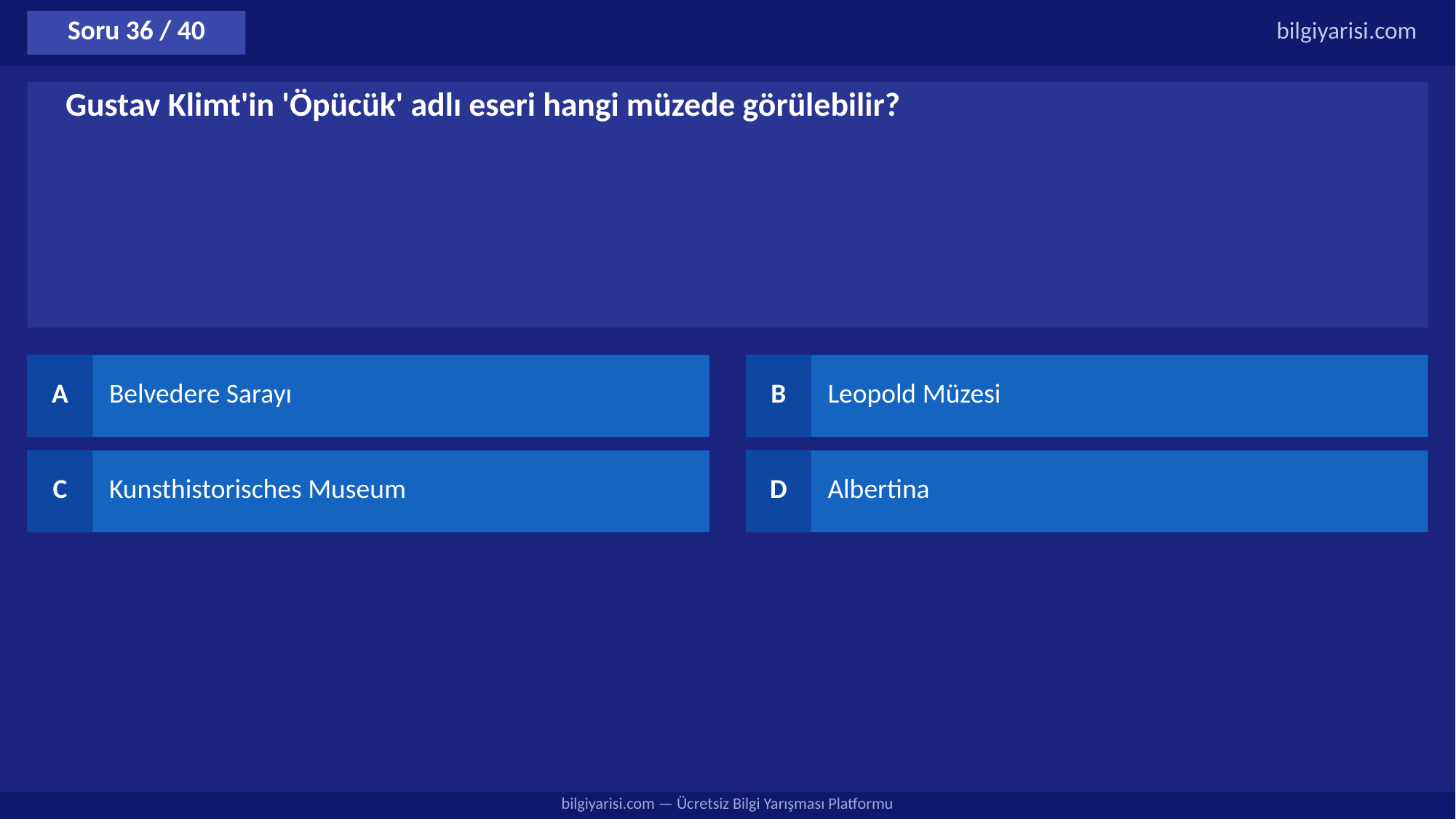

Soru 36 / 40
bilgiyarisi.com

Gustav Klimt'in 'Öpücük' adlı eseri hangi müzede görülebilir?

A
Belvedere Sarayı

B
Leopold Müzesi

C
Kunsthistorisches Museum

D
Albertina
bilgiyarisi.com — Ücretsiz Bilgi Yarışması Platformu